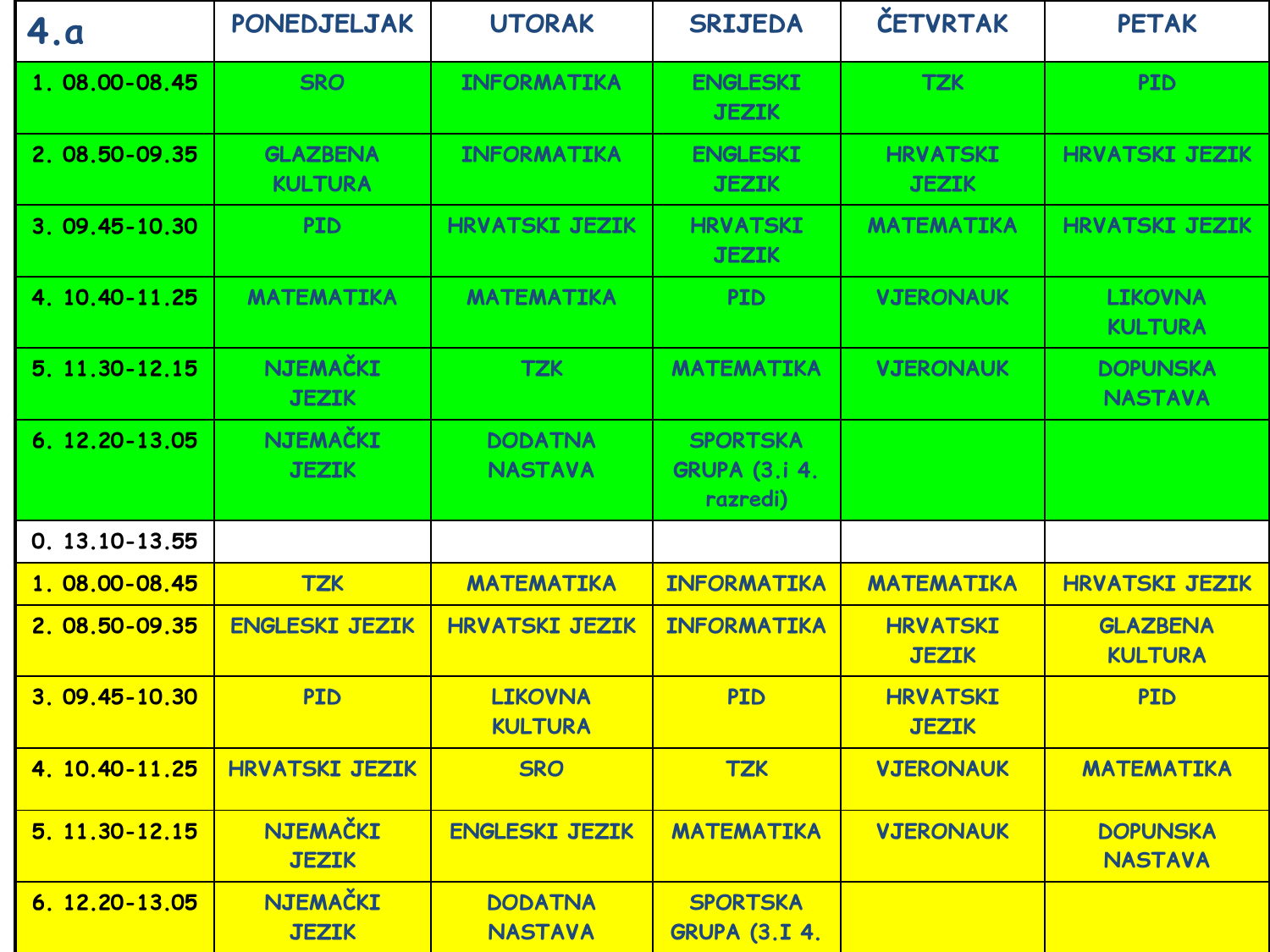

| 4.a | PONEDJELJAK | UTORAK | SRIJEDA | ČETVRTAK | PETAK |
| --- | --- | --- | --- | --- | --- |
| 1. 08.00-08.45 | SRO | INFORMATIKA | ENGLESKI JEZIK | TZK | PID |
| 2. 08.50-09.35 | GLAZBENA KULTURA | INFORMATIKA | ENGLESKI JEZIK | HRVATSKI JEZIK | HRVATSKI JEZIK |
| 3. 09.45-10.30 | PID | HRVATSKI JEZIK | HRVATSKI JEZIK | MATEMATIKA | HRVATSKI JEZIK |
| 4. 10.40-11.25 | MATEMATIKA | MATEMATIKA | PID | VJERONAUK | LIKOVNA KULTURA |
| 5. 11.30-12.15 | NJEMAČKI JEZIK | TZK | MATEMATIKA | VJERONAUK | DOPUNSKA NASTAVA |
| 6. 12.20-13.05 | NJEMAČKI JEZIK | DODATNA NASTAVA | SPORTSKA GRUPA (3.i 4. razredi) |  |  |
| 0. 13.10-13.55 |  |  |  |  |  |
| 1. 08.00-08.45 | TZK | MATEMATIKA | INFORMATIKA | MATEMATIKA | HRVATSKI JEZIK |
| 2. 08.50-09.35 | ENGLESKI JEZIK | HRVATSKI JEZIK | INFORMATIKA | HRVATSKI JEZIK | GLAZBENA KULTURA |
| 3. 09.45-10.30 | PID | LIKOVNA KULTURA | PID | HRVATSKI JEZIK | PID |
| 4. 10.40-11.25 | HRVATSKI JEZIK | SRO | TZK | VJERONAUK | MATEMATIKA |
| 5. 11.30-12.15 | NJEMAČKI JEZIK | ENGLESKI JEZIK | MATEMATIKA | VJERONAUK | DOPUNSKA NASTAVA |
| 6. 12.20-13.05 | NJEMAČKI JEZIK | DODATNA NASTAVA | SPORTSKA GRUPA (3.I 4. RAZREDI) |  |  |
|  | RAZREDNIK: INGA PLAŠČAK |  |  |  |  |